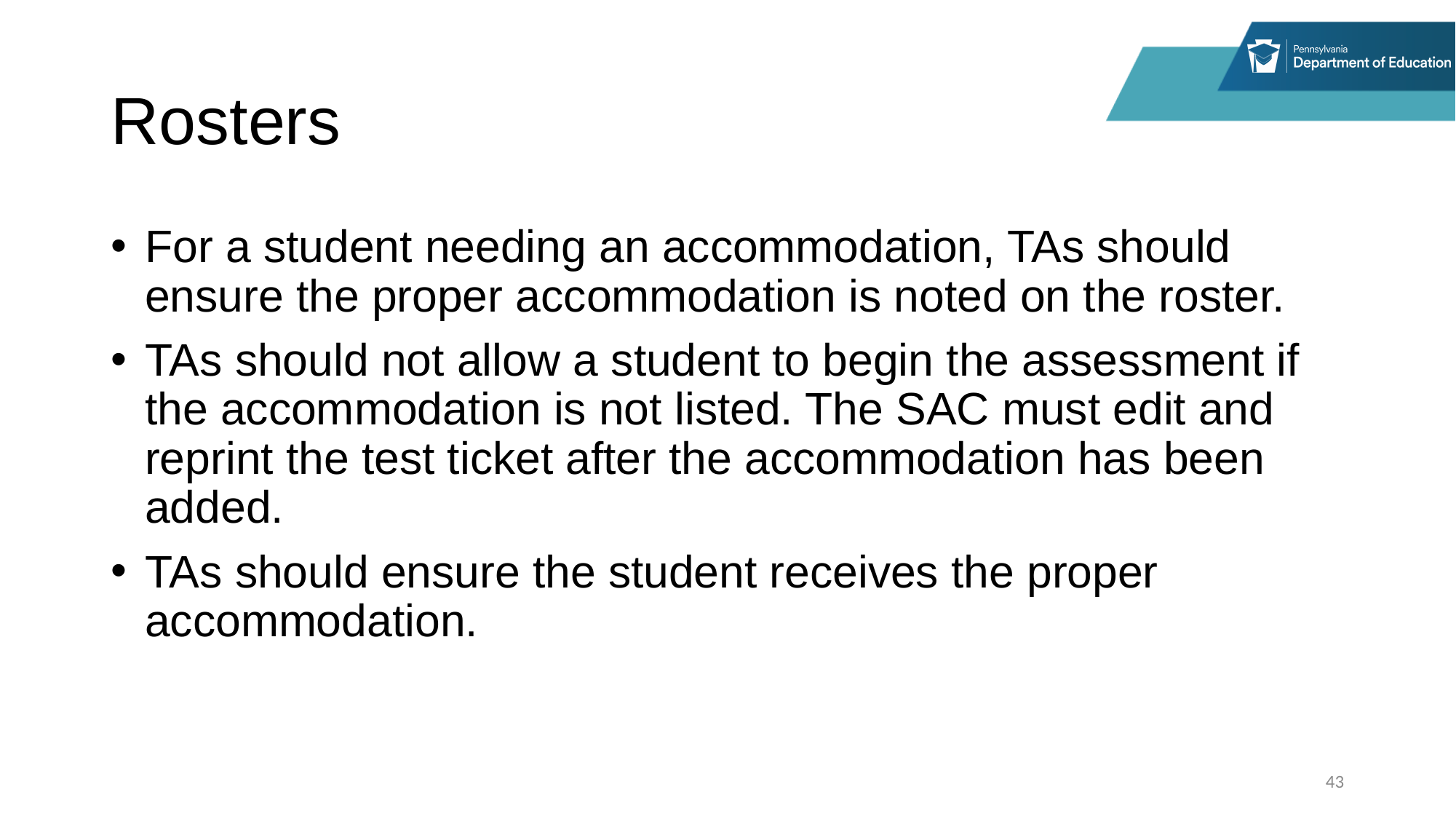

# Rosters
For a student needing an accommodation, TAs should ensure the proper accommodation is noted on the roster.
TAs should not allow a student to begin the assessment if the accommodation is not listed. The SAC must edit and reprint the test ticket after the accommodation has been added.
TAs should ensure the student receives the proper accommodation.
43